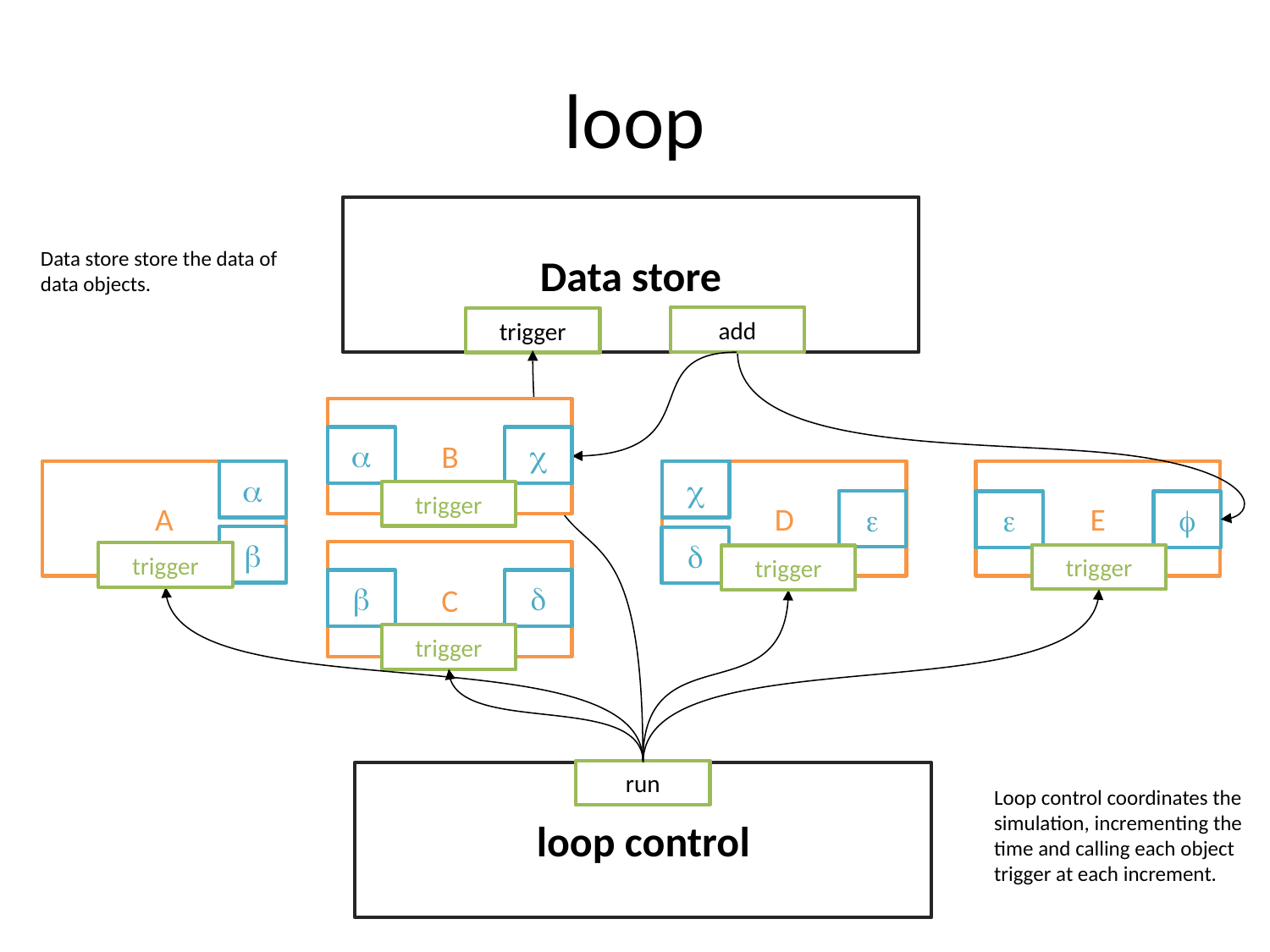

# loop
Data store
add
trigger
Data store store the data of data objects.
B
α
χ
trigger
E
ε
φ
trigger
A
α
β
trigger
D
χ
ε
δ
trigger
C
β
δ
trigger
run
loop control
Loop control coordinates the simulation, incrementing the time and calling each object trigger at each increment.